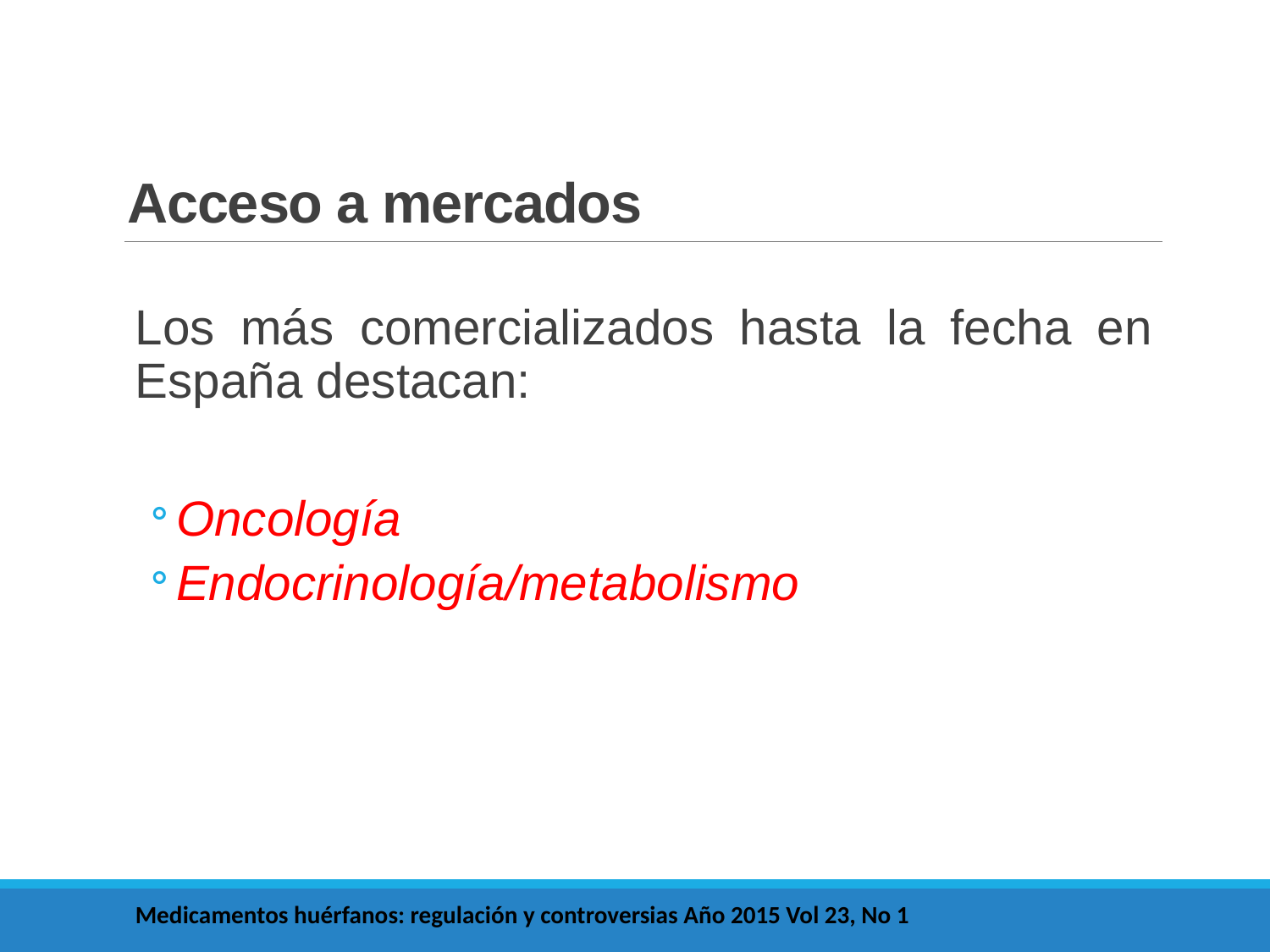

# Acceso a mercados
Los más comercializados hasta la fecha en España destacan:

Oncología
Endocrinología/metabolismo

Medicamentos huérfanos: regulación y controversias Año 2015 Vol 23, No 1